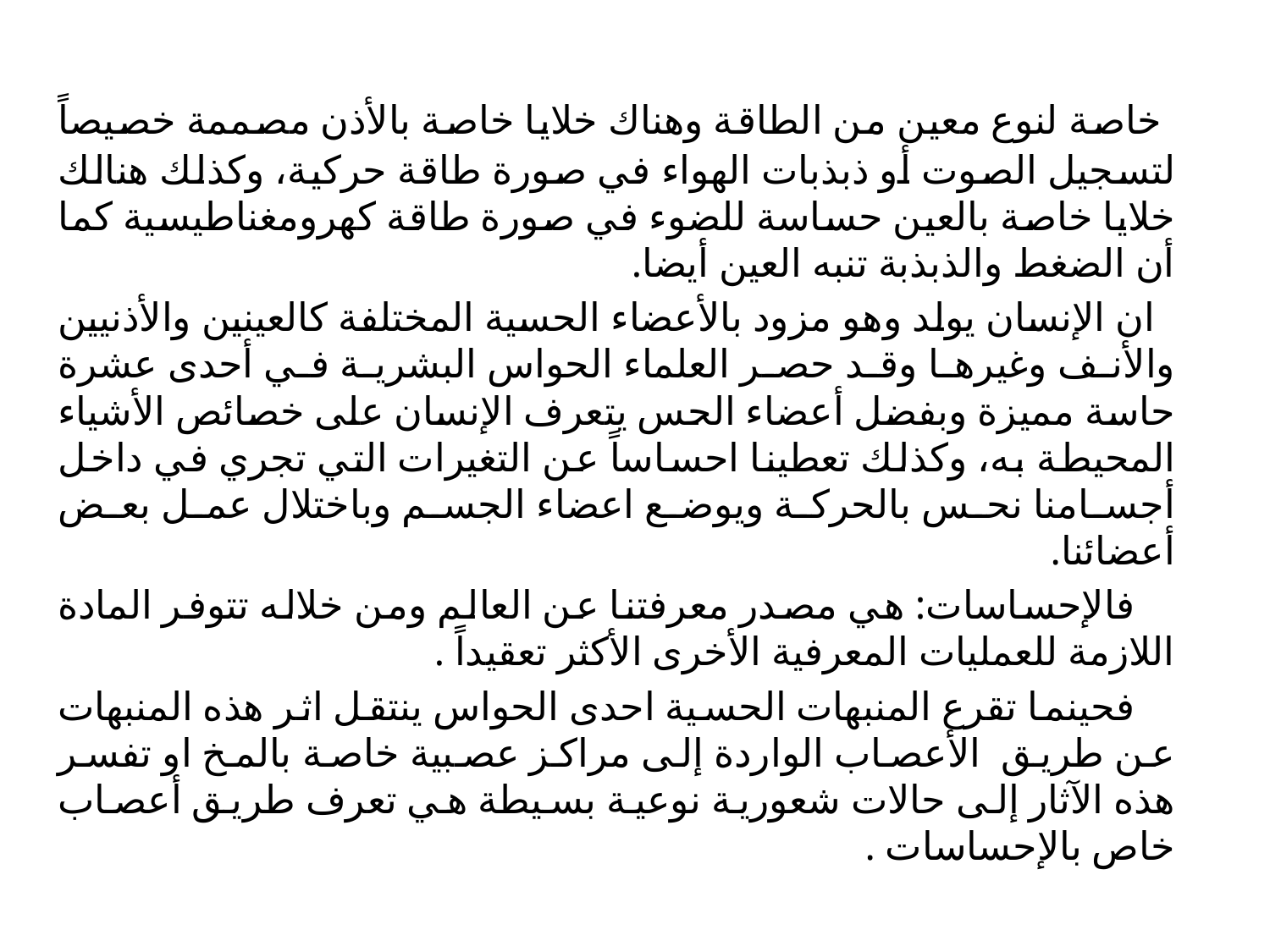

خاصة لنوع معين من الطاقة وهناك خلايا خاصة بالأذن مصممة خصيصاً لتسجيل الصوت أو ذبذبات الهواء في صورة طاقة حركية، وكذلك هنالك خلايا خاصة بالعين حساسة للضوء في صورة طاقة كهرومغناطيسية كما أن الضغط والذبذبة تنبه العين أيضا.
  ان الإنسان يولد وهو مزود بالأعضاء الحسية المختلفة كالعينين والأذنيين والأنف وغيرها وقد حصر العلماء الحواس البشرية في أحدى عشرة حاسة مميزة وبفضل أعضاء الحس يتعرف الإنسان على خصائص الأشياء المحيطة به، وكذلك تعطينا احساساً عن التغيرات التي تجري في داخل أجسامنا نحس بالحركة ويوضع اعضاء الجسم وباختلال عمل بعض أعضائنا.
    فالإحساسات: هي مصدر معرفتنا عن العالم ومن خلاله تتوفر المادة اللازمة للعمليات المعرفية الأخرى الأكثر تعقيداً .
    فحينما تقرع المنبهات الحسية احدى الحواس ينتقل اثر هذه المنبهات عن طريق  الأعصاب الواردة إلى مراكز عصبية خاصة بالمخ او تفسر هذه الآثار إلى حالات شعورية نوعية بسيطة هي تعرف طريق أعصاب خاص بالإحساسات .